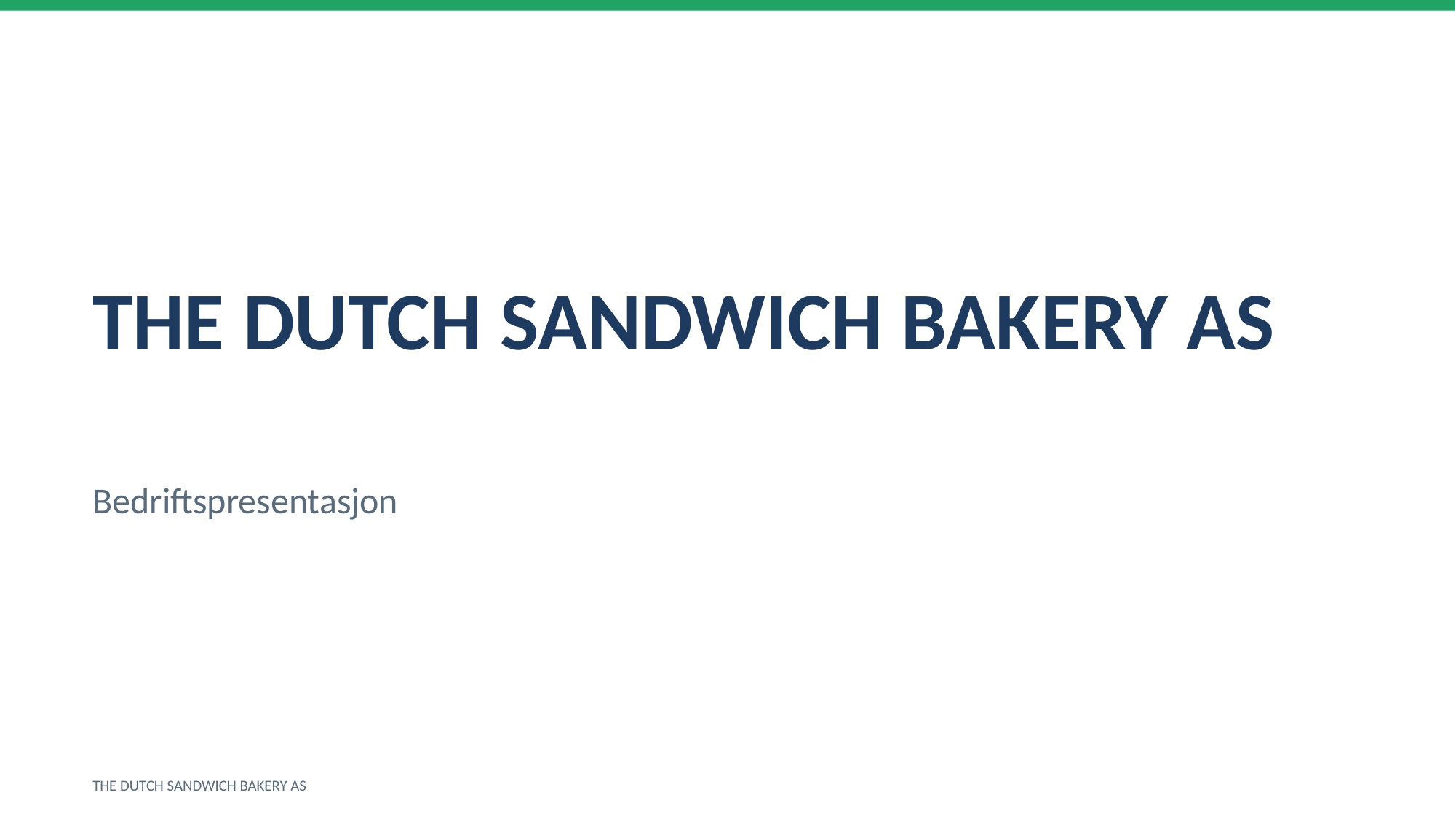

THE DUTCH SANDWICH BAKERY AS
Bedriftspresentasjon
THE DUTCH SANDWICH BAKERY AS